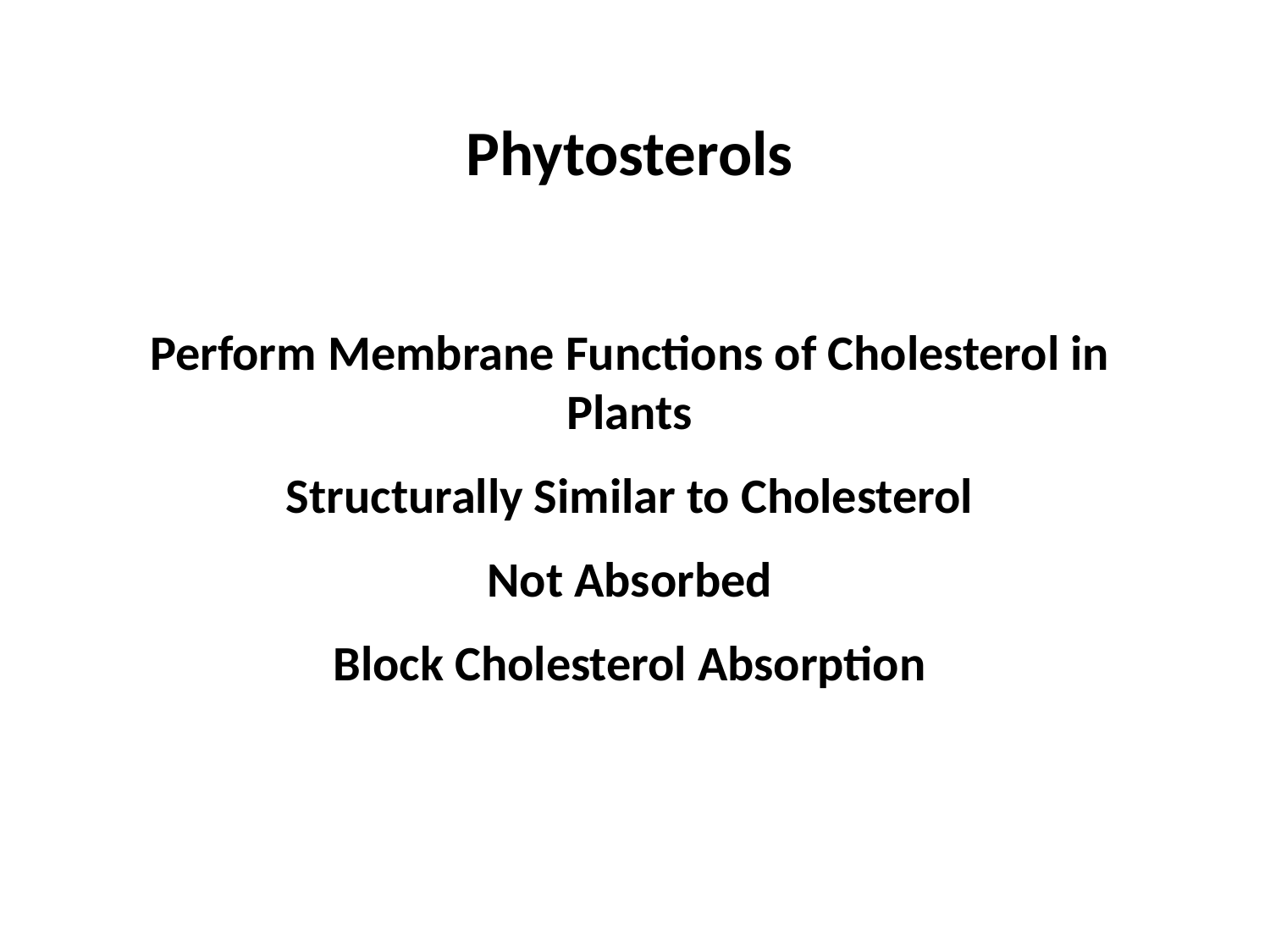

Phytosterols

Perform Membrane Functions of Cholesterol in Plants
Structurally Similar to Cholesterol
Not Absorbed
Block Cholesterol Absorption